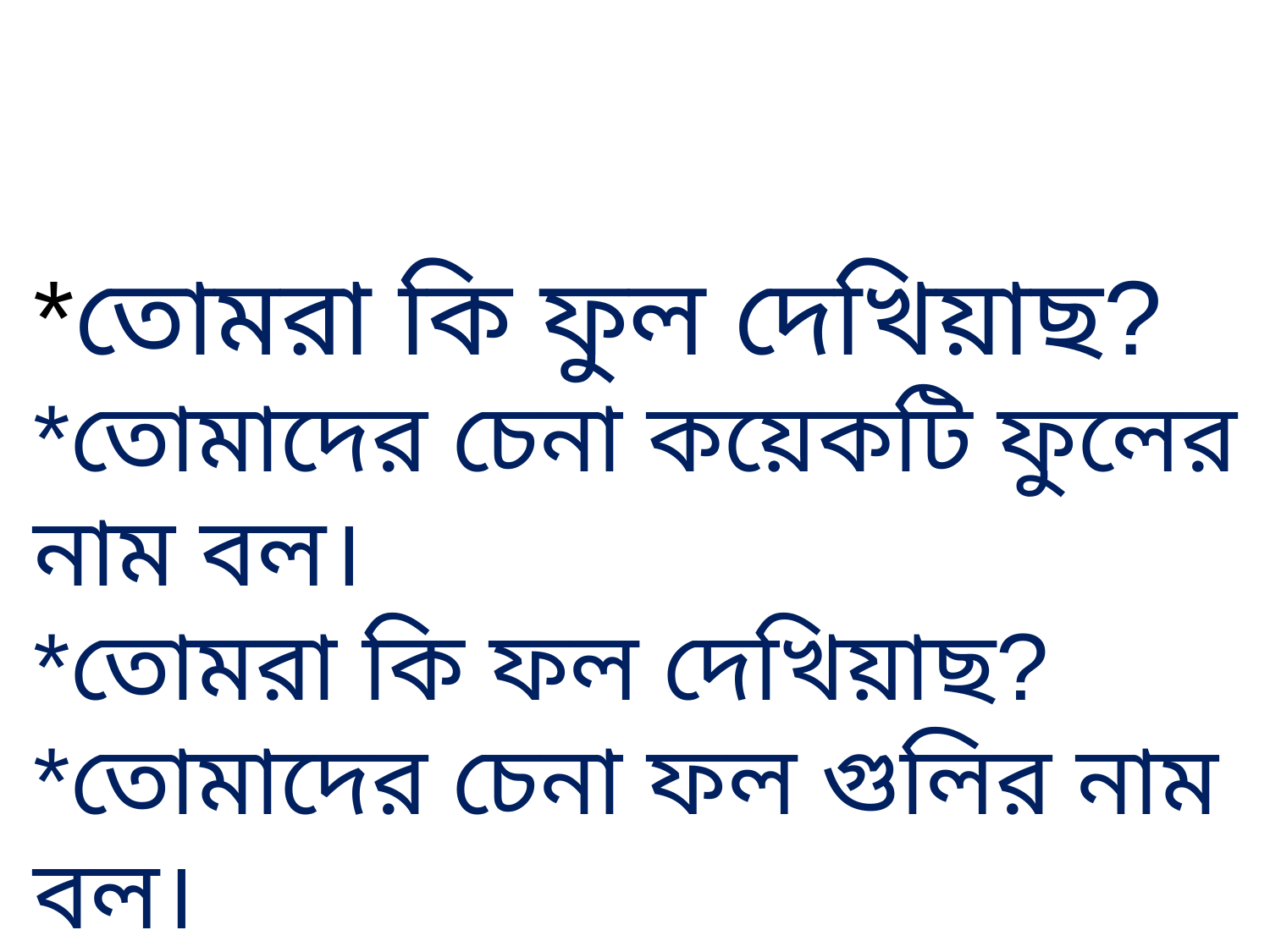

*তোমরা কি ফুল দেখিয়াছ?
*তোমাদের চেনা কয়েকটি ফুলের নাম বল।
*তোমরা কি ফল দেখিয়াছ?
*তোমাদের চেনা ফল গুলির নাম বল।